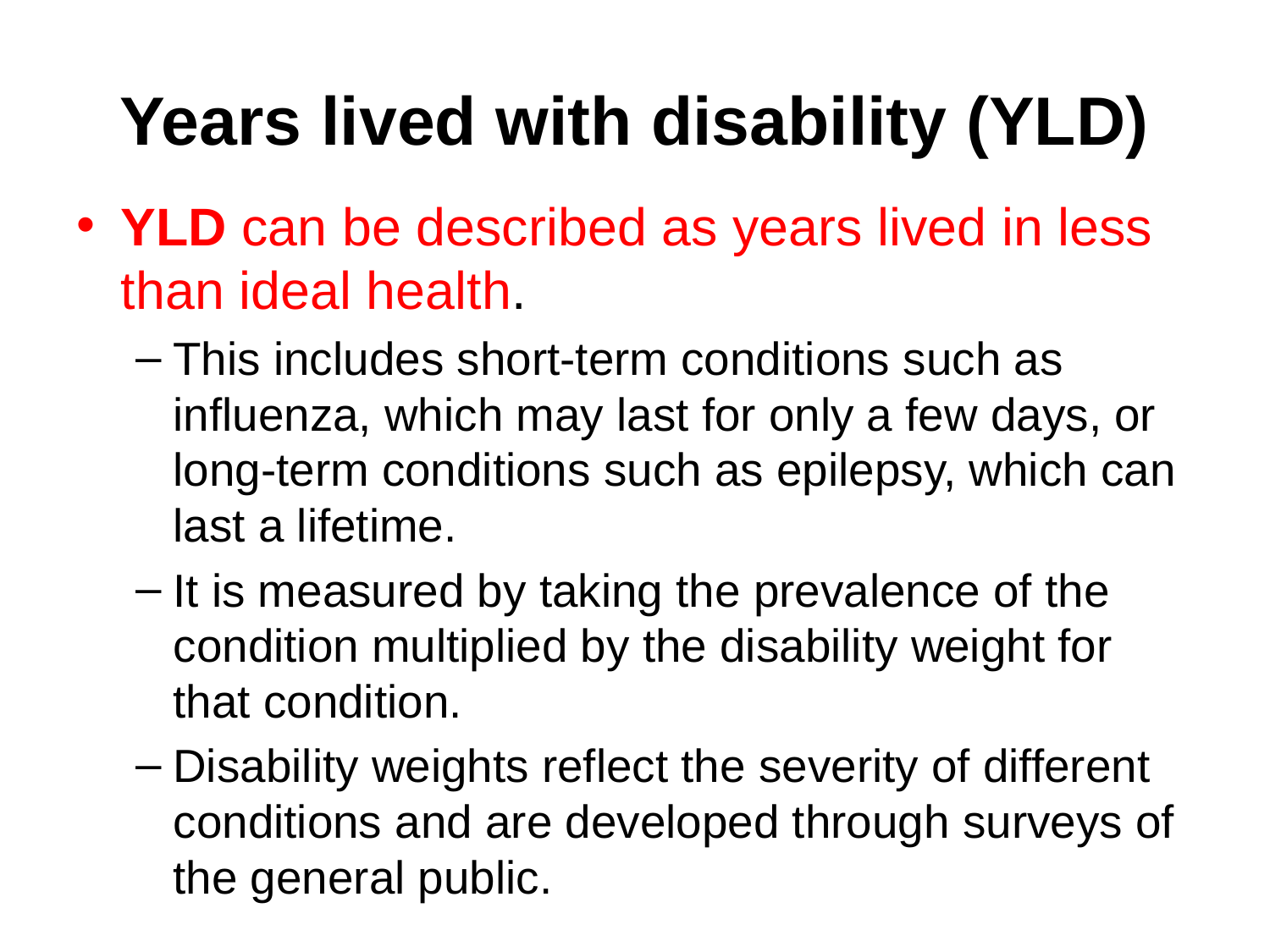

# Years lived with disability (YLD)
YLD can be described as years lived in less than ideal health.
This includes short-term conditions such as influenza, which may last for only a few days, or long-term conditions such as epilepsy, which can last a lifetime.
It is measured by taking the prevalence of the condition multiplied by the disability weight for that condition.
Disability weights reflect the severity of different conditions and are developed through surveys of the general public.